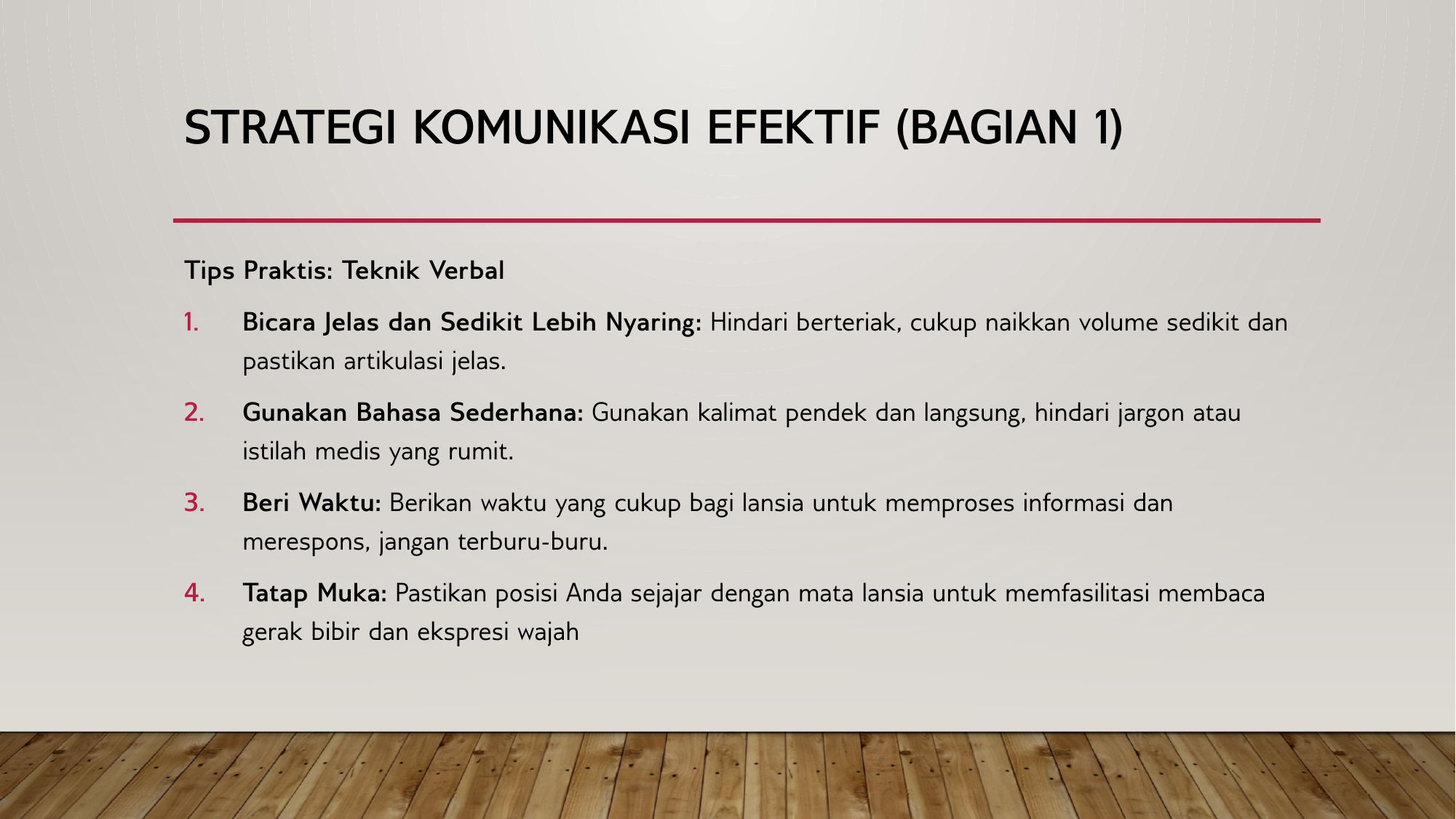

# Strategi Komunikasi Efektif (Bagian 1)
Tips Praktis: Teknik Verbal
Bicara Jelas dan Sedikit Lebih Nyaring: Hindari berteriak, cukup naikkan volume sedikit dan pastikan artikulasi jelas.
Gunakan Bahasa Sederhana: Gunakan kalimat pendek dan langsung, hindari jargon atau istilah medis yang rumit.
Beri Waktu: Berikan waktu yang cukup bagi lansia untuk memproses informasi dan merespons, jangan terburu-buru.
Tatap Muka: Pastikan posisi Anda sejajar dengan mata lansia untuk memfasilitasi membaca gerak bibir dan ekspresi wajah